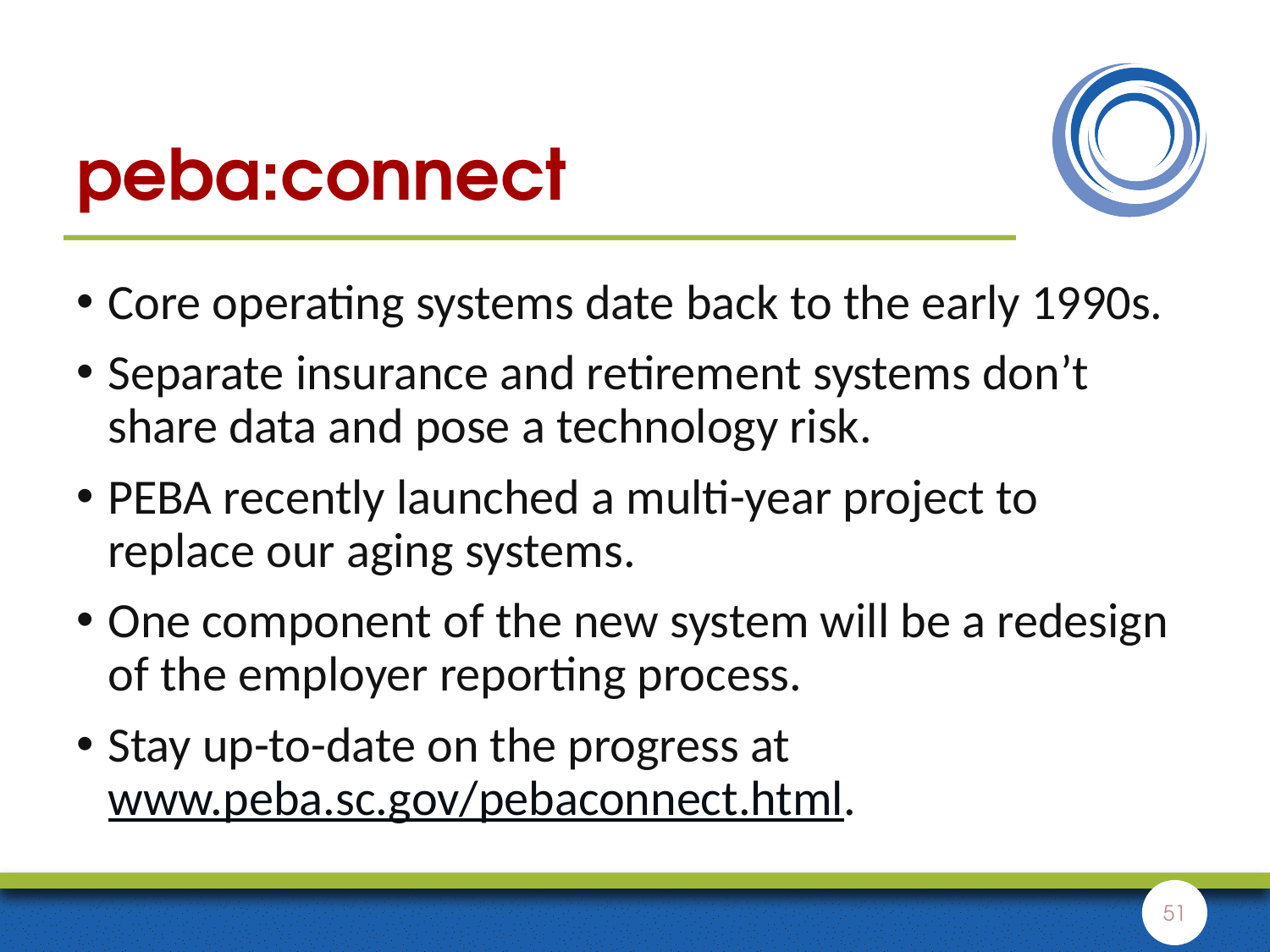

# peba:connect
Core operating systems date back to the early 1990s.
Separate insurance and retirement systems don’t share data and pose a technology risk.
PEBA recently launched a multi-year project to replace our aging systems.
One component of the new system will be a redesign of the employer reporting process.
Stay up-to-date on the progress at www.peba.sc.gov/pebaconnect.html.

51